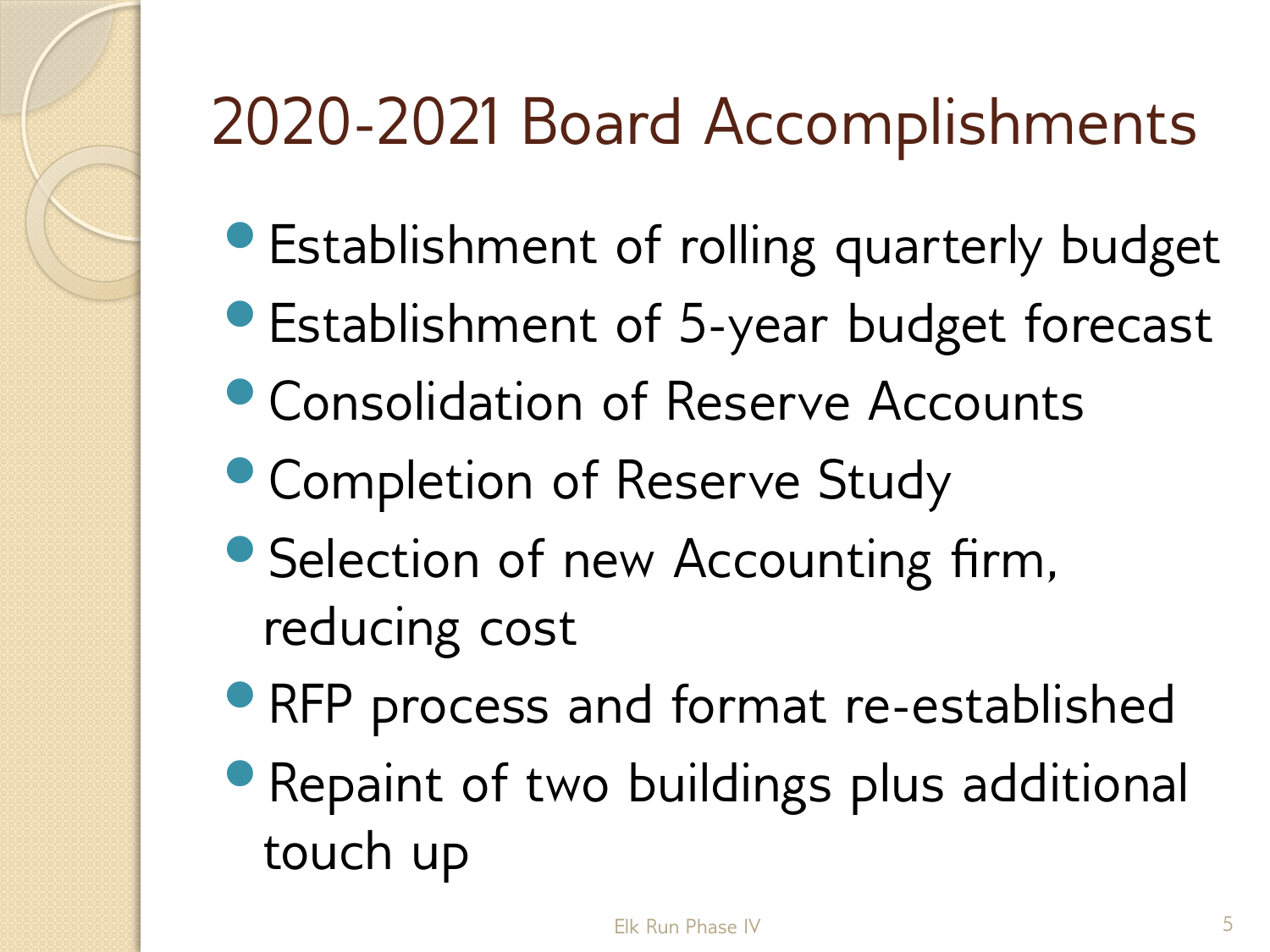

# 2020-2021 Board Accomplishments
Establishment of rolling quarterly budget
Establishment of 5-year budget forecast
Consolidation of Reserve Accounts
Completion of Reserve Study
Selection of new Accounting firm, reducing cost
RFP process and format re-established
Repaint of two buildings plus additional touch up

5
Elk Run Phase IV